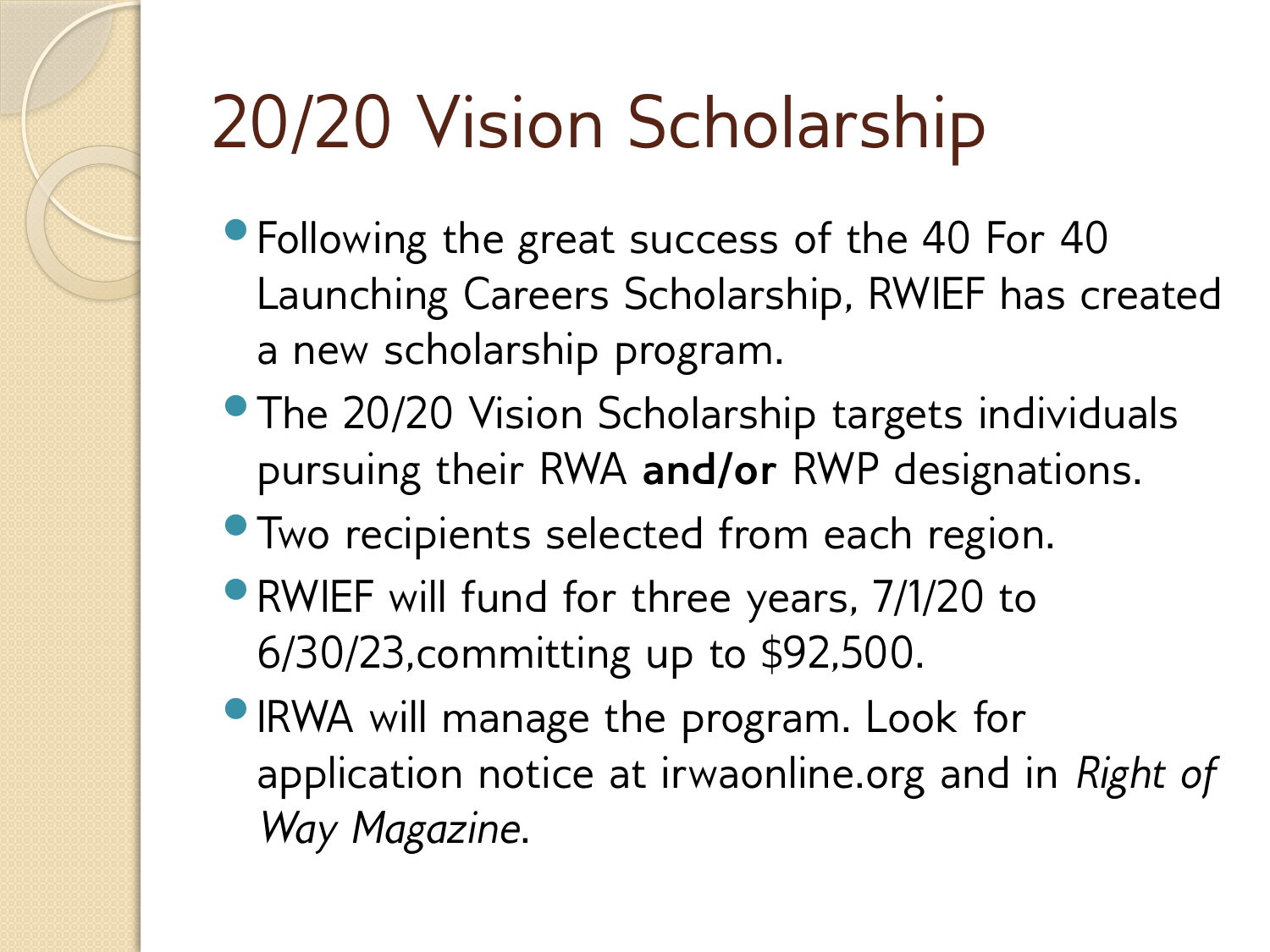

# 20/20 Vision Scholarship
Following the great success of the 40 For 40 Launching Careers Scholarship, RWIEF has created a new scholarship program.
The 20/20 Vision Scholarship targets individuals pursuing their RWA and/or RWP designations.
Two recipients selected from each region.
RWIEF will fund for three years, 7/1/20 to 6/30/23,committing up to $92,500.
IRWA will manage the program. Look for application notice at irwaonline.org and in Right of Way Magazine.